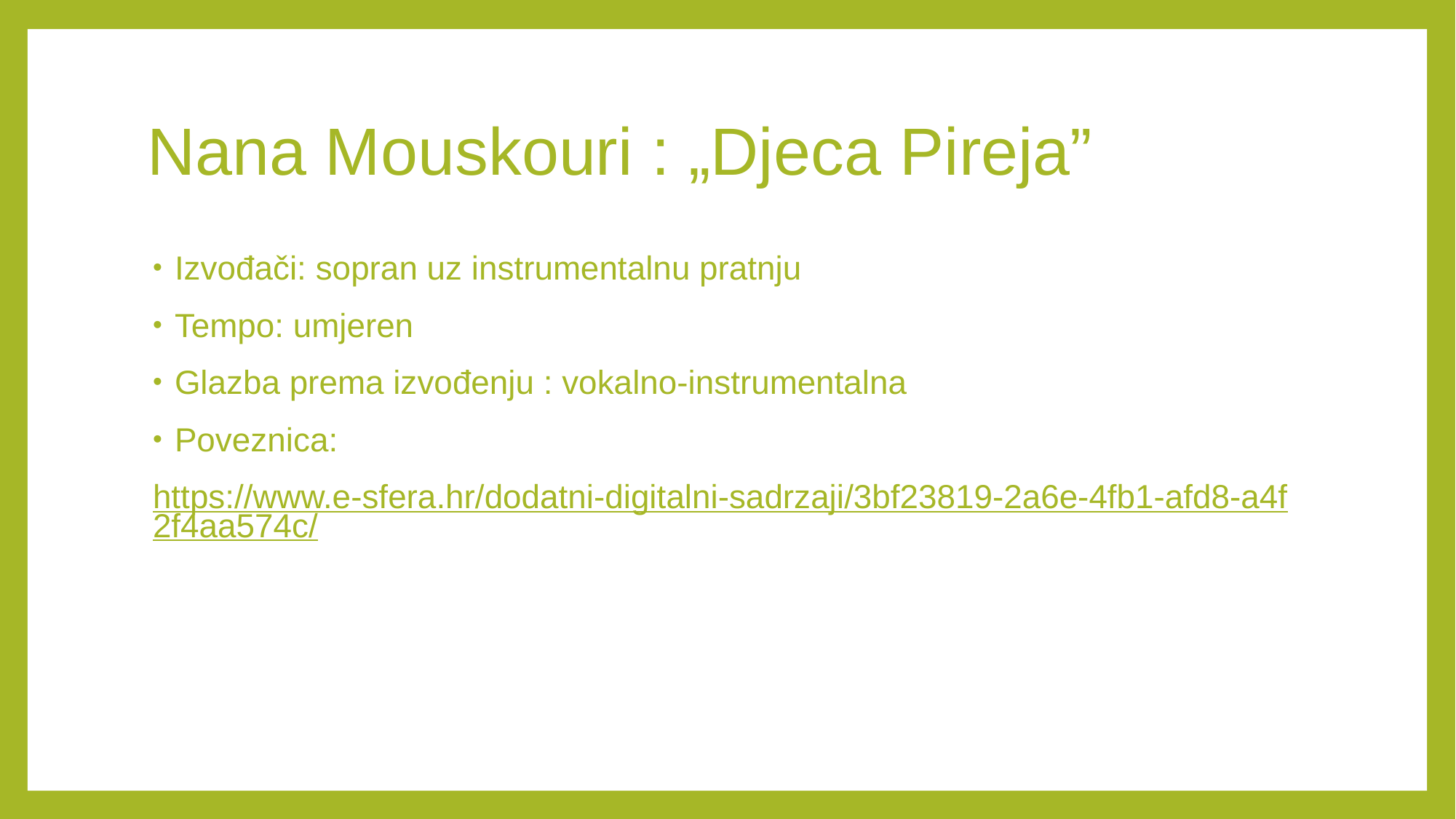

# Nana Mouskouri : „Djeca Pireja”
Izvođači: sopran uz instrumentalnu pratnju
Tempo: umjeren
Glazba prema izvođenju : vokalno-instrumentalna
Poveznica:
https://www.e-sfera.hr/dodatni-digitalni-sadrzaji/3bf23819-2a6e-4fb1-afd8-a4f2f4aa574c/